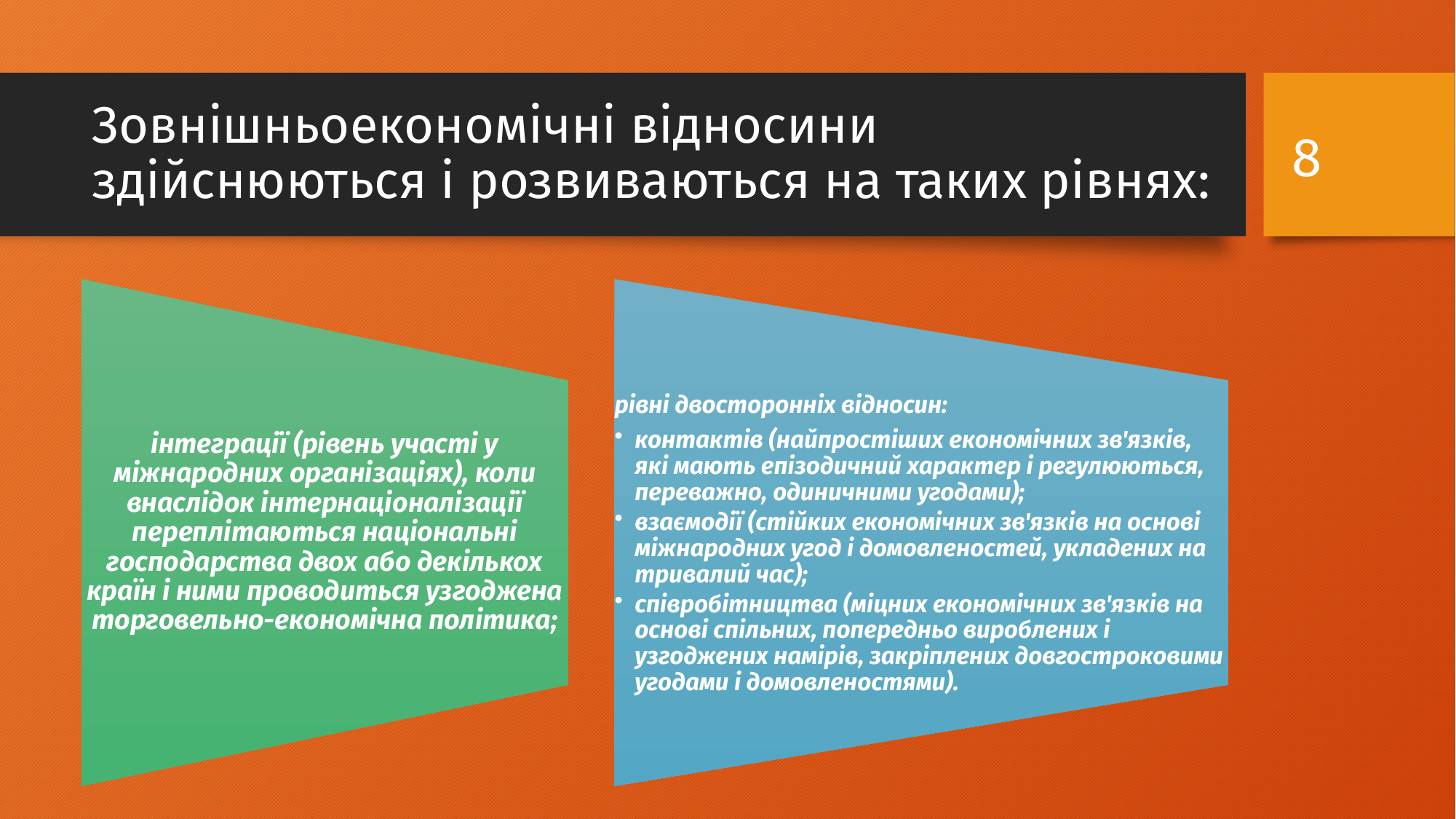

8
# Зовнішньоекономічні відносини здійснюються і розвиваються на таких рівнях:
інтеграції (рівень участі у міжнародних організаціях), коли внаслідок інтернаціоналізації переплітаються національні господарства двох або декількох країн і ними проводиться узгоджена торговельно-економічна політика;
рівні двосторонніх відносин:
контактів (найпростіших економічних зв'язків, які мають епізодичний характер і регулюються, переважно, одиничними угодами);
взаємодії (стійких економічних зв'язків на основі міжнародних угод і домовленостей, укладених на тривалий час);
співробітництва (міцних економічних зв'язків на основі спільних, попередньо вироблених і узгоджених намірів, закріплених довгостроковими угодами і домовленостями).